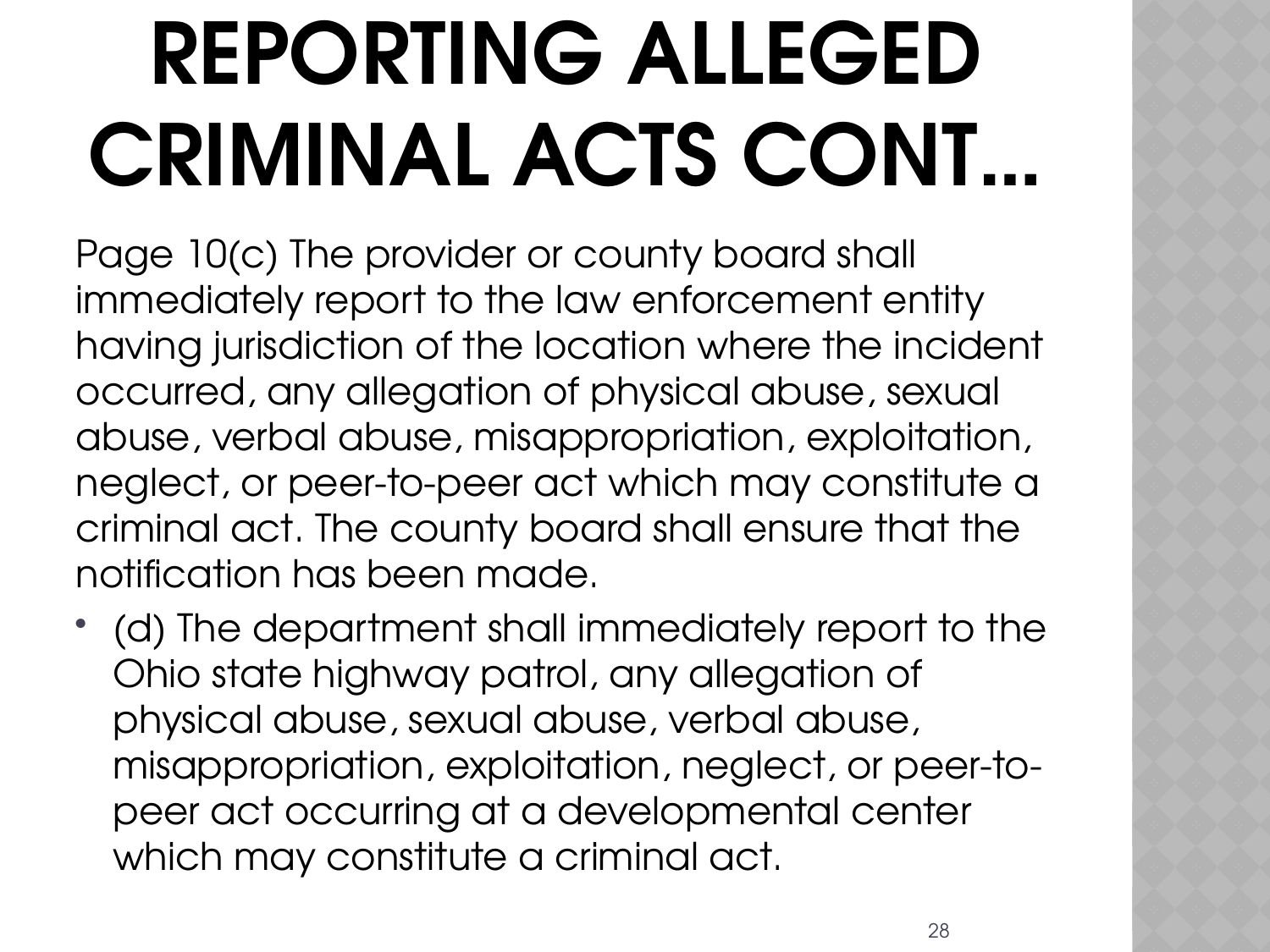

# Reporting Alleged criminal acts cont…
Page 10(c) The provider or county board shall immediately report to the law enforcement entity having jurisdiction of the location where the incident occurred, any allegation of physical abuse, sexual abuse, verbal abuse, misappropriation, exploitation, neglect, or peer-to-peer act which may constitute a criminal act. The county board shall ensure that the notification has been made.
(d) The department shall immediately report to the Ohio state highway patrol, any allegation of physical abuse, sexual abuse, verbal abuse, misappropriation, exploitation, neglect, or peer-to-peer act occurring at a developmental center which may constitute a criminal act.

28